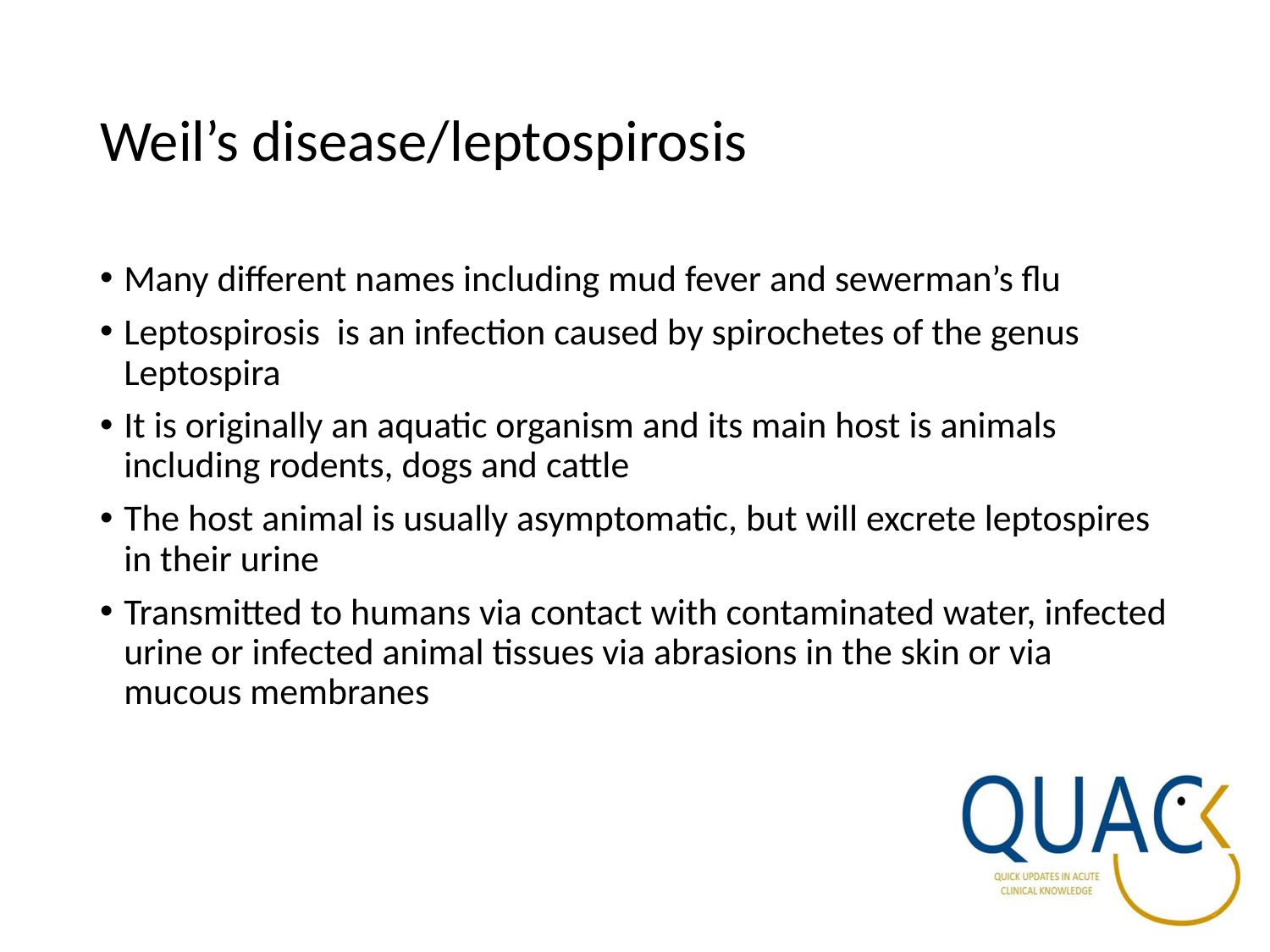

# Weil’s disease/leptospirosis
Many different names including mud fever and sewerman’s flu
Leptospirosis  is an infection caused by spirochetes of the genus Leptospira
It is originally an aquatic organism and its main host is animals including rodents, dogs and cattle
The host animal is usually asymptomatic, but will excrete leptospires in their urine
Transmitted to humans via contact with contaminated water, infected urine or infected animal tissues via abrasions in the skin or via mucous membranes